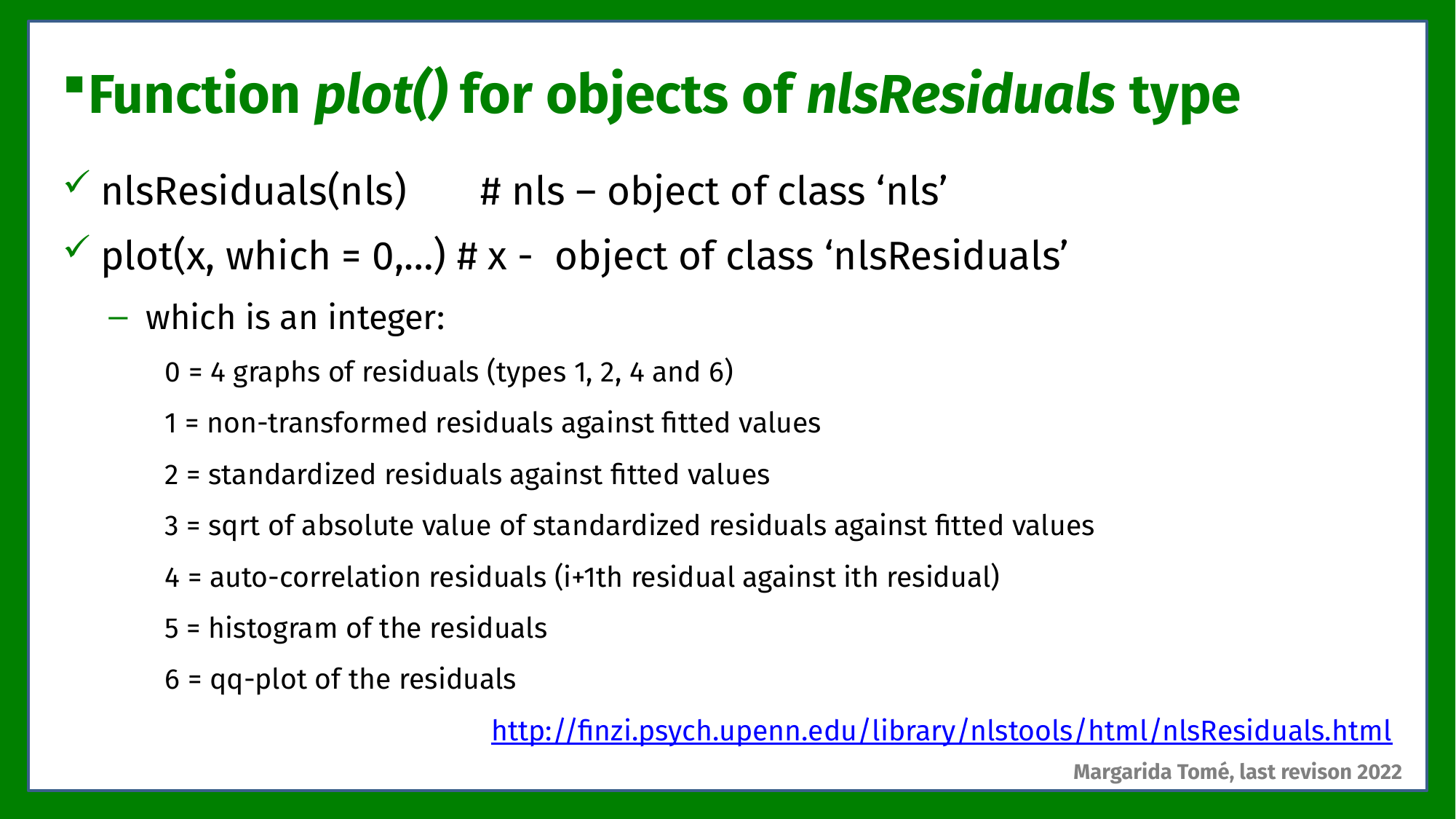

# Function plot() for objects of nlsResiduals type
nlsResiduals(nls)       # nls – object of class ‘nls’
plot(x, which = 0,…) # x -  object of class ‘nlsResiduals’
which is an integer:
0 = 4 graphs of residuals (types 1, 2, 4 and 6)
1 = non-transformed residuals against fitted values
2 = standardized residuals against fitted values
3 = sqrt of absolute value of standardized residuals against fitted values
4 = auto-correlation residuals (i+1th residual against ith residual)
5 = histogram of the residuals
6 = qq-plot of the residuals
http://finzi.psych.upenn.edu/library/nlstools/html/nlsResiduals.html